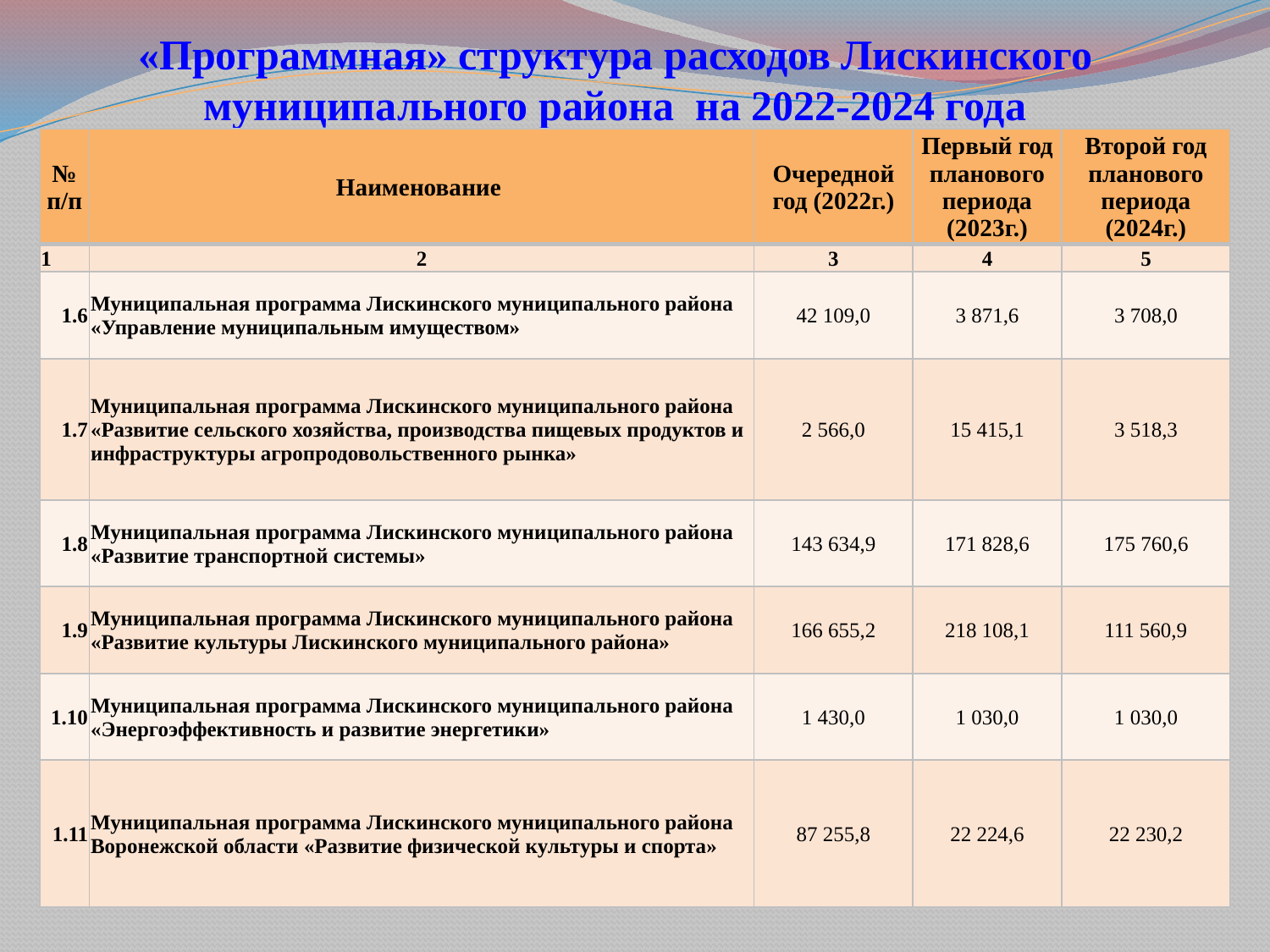

# «Программная» структура расходов Лискинского муниципального района  на 2022-2024 года
| № п/п | Наименование | Очередной год (2022г.) | Первый год планового периода (2023г.) | Второй год планового периода (2024г.) |
| --- | --- | --- | --- | --- |
| 1 | 2 | 3 | 4 | 5 |
| 1.6 | Муниципальная программа Лискинского муниципального района «Управление муниципальным имуществом» | 42 109,0 | 3 871,6 | 3 708,0 |
| 1.7 | Муниципальная программа Лискинского муниципального района «Развитие сельского хозяйства, производства пищевых продуктов и инфраструктуры агропродовольственного рынка» | 2 566,0 | 15 415,1 | 3 518,3 |
| 1.8 | Муниципальная программа Лискинского муниципального района «Развитие транспортной системы» | 143 634,9 | 171 828,6 | 175 760,6 |
| 1.9 | Муниципальная программа Лискинского муниципального района «Развитие культуры Лискинского муниципального района» | 166 655,2 | 218 108,1 | 111 560,9 |
| 1.10 | Муниципальная программа Лискинского муниципального района «Энергоэффективность и развитие энергетики» | 1 430,0 | 1 030,0 | 1 030,0 |
| 1.11 | Муниципальная программа Лискинского муниципального района Воронежской области «Развитие физической культуры и спорта» | 87 255,8 | 22 224,6 | 22 230,2 |